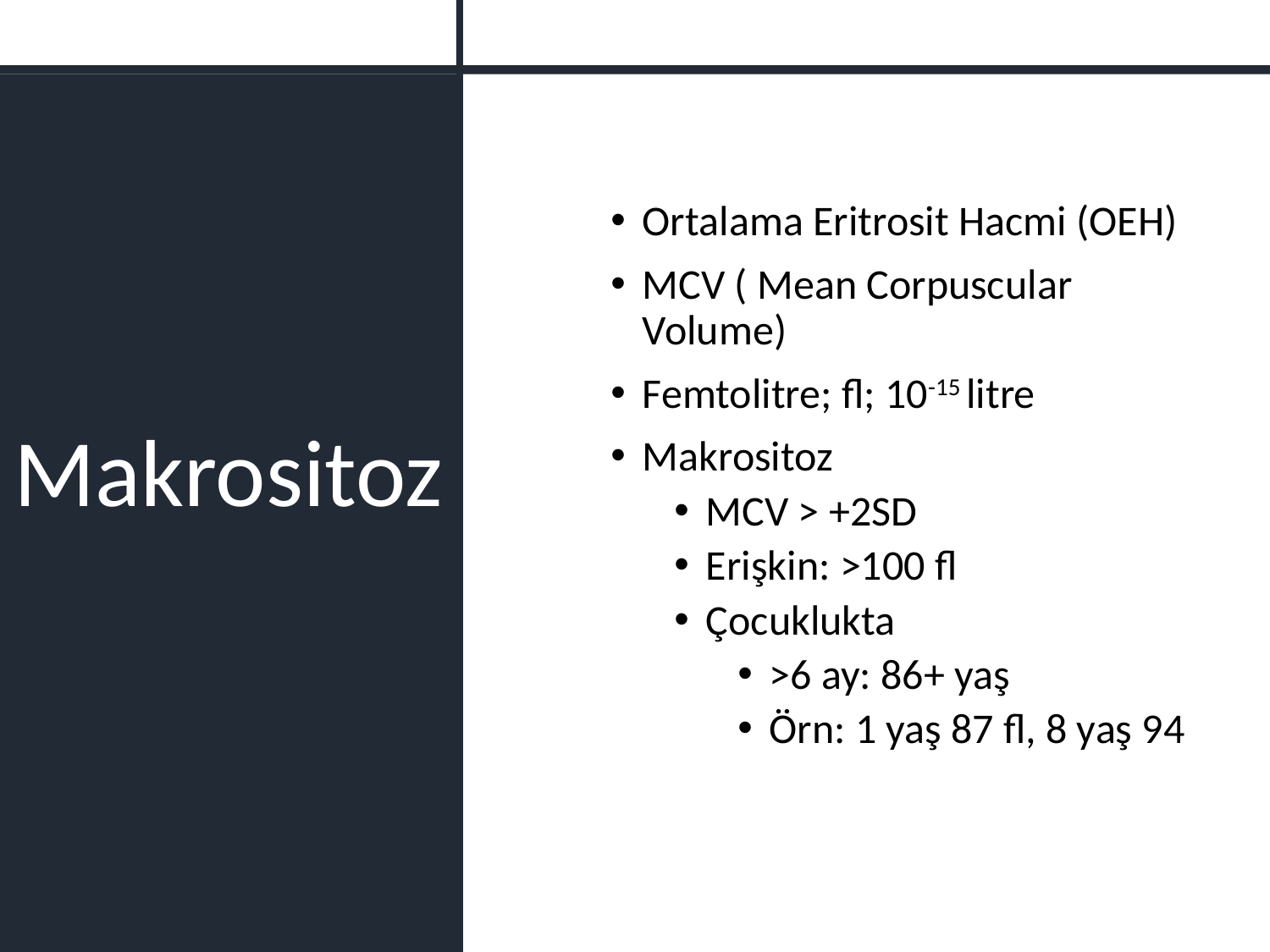

# Makrositoz
Ortalama Eritrosit Hacmi (OEH)
MCV ( Mean Corpuscular Volume)
Femtolitre; fl; 10-15 litre
Makrositoz
MCV > +2SD
Erişkin: >100 fl
Çocuklukta
>6 ay: 86+ yaş
Örn: 1 yaş 87 fl, 8 yaş 94